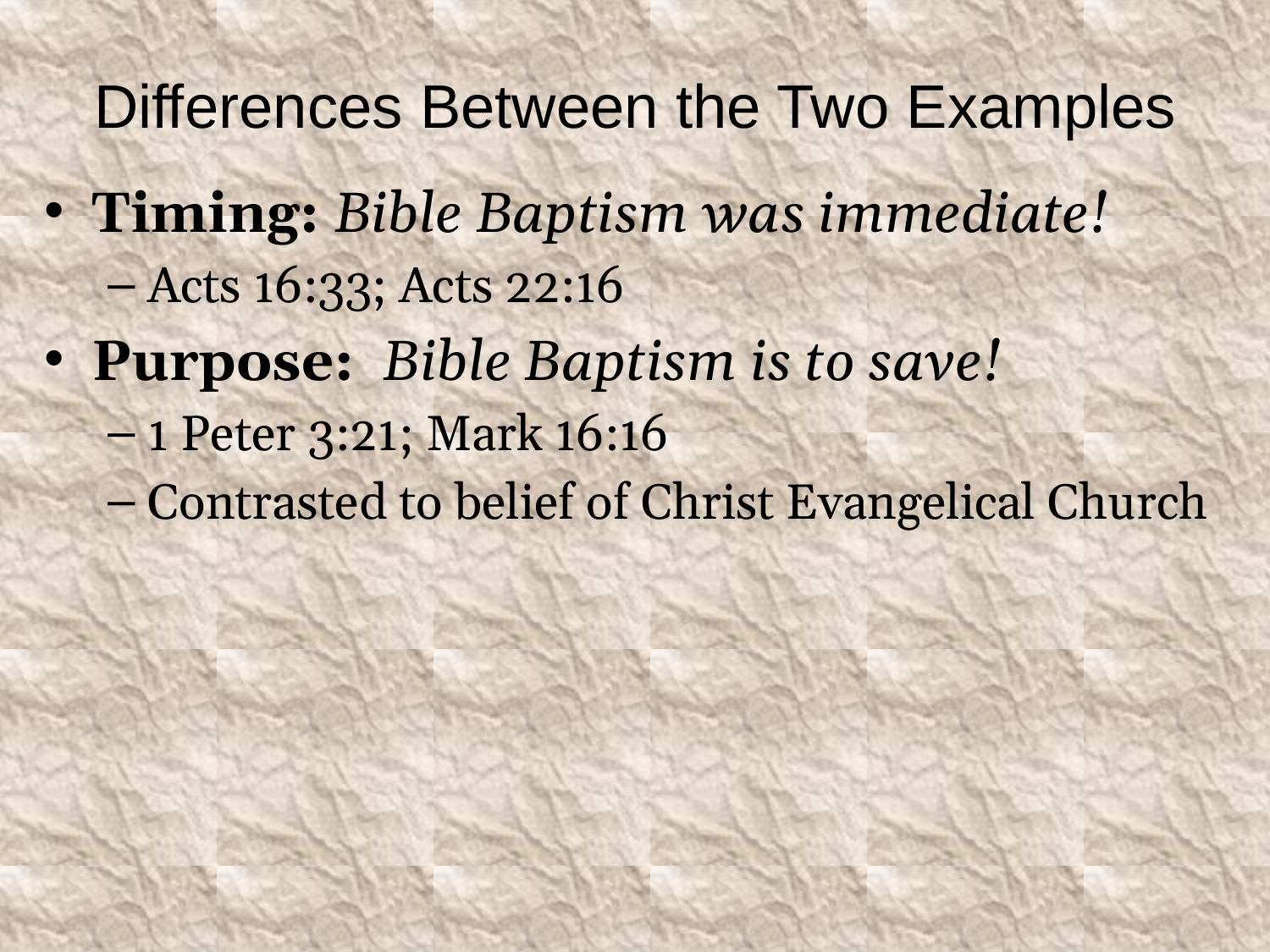

# Differences Between the Two Examples
Timing: Bible Baptism was immediate!
Acts 16:33; Acts 22:16
Purpose:  Bible Baptism is to save!
1 Peter 3:21; Mark 16:16
Contrasted to belief of Christ Evangelical Church